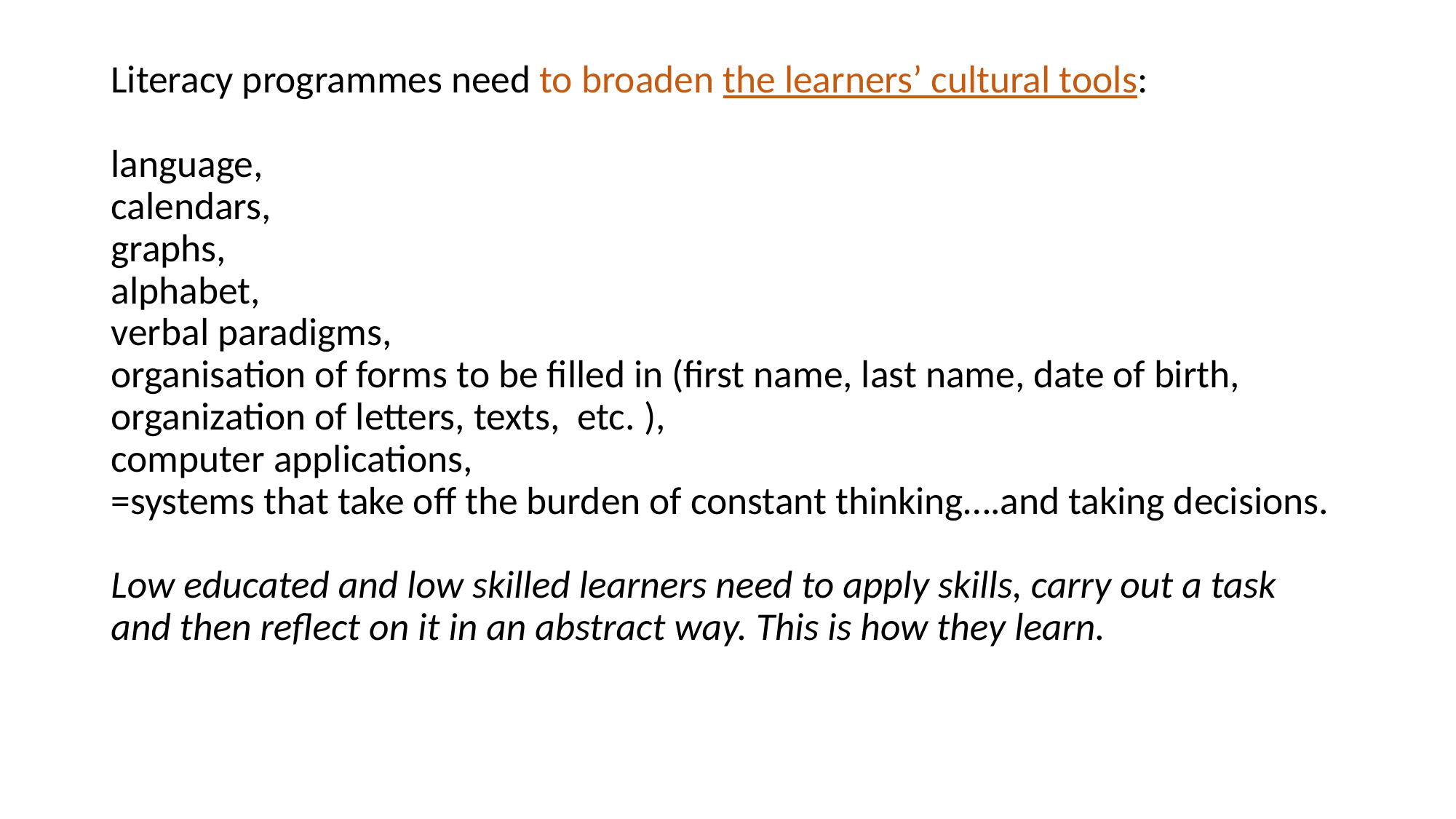

# Literacy programmes need to broaden the learners’ cultural tools: language, calendars, graphs, alphabet, verbal paradigms, organisation of forms to be filled in (first name, last name, date of birth, organization of letters, texts,  etc. ), computer applications, =systems that take off the burden of constant thinking….and taking decisions. Low educated and low skilled learners need to apply skills, carry out a task and then reflect on it in an abstract way. This is how they learn.